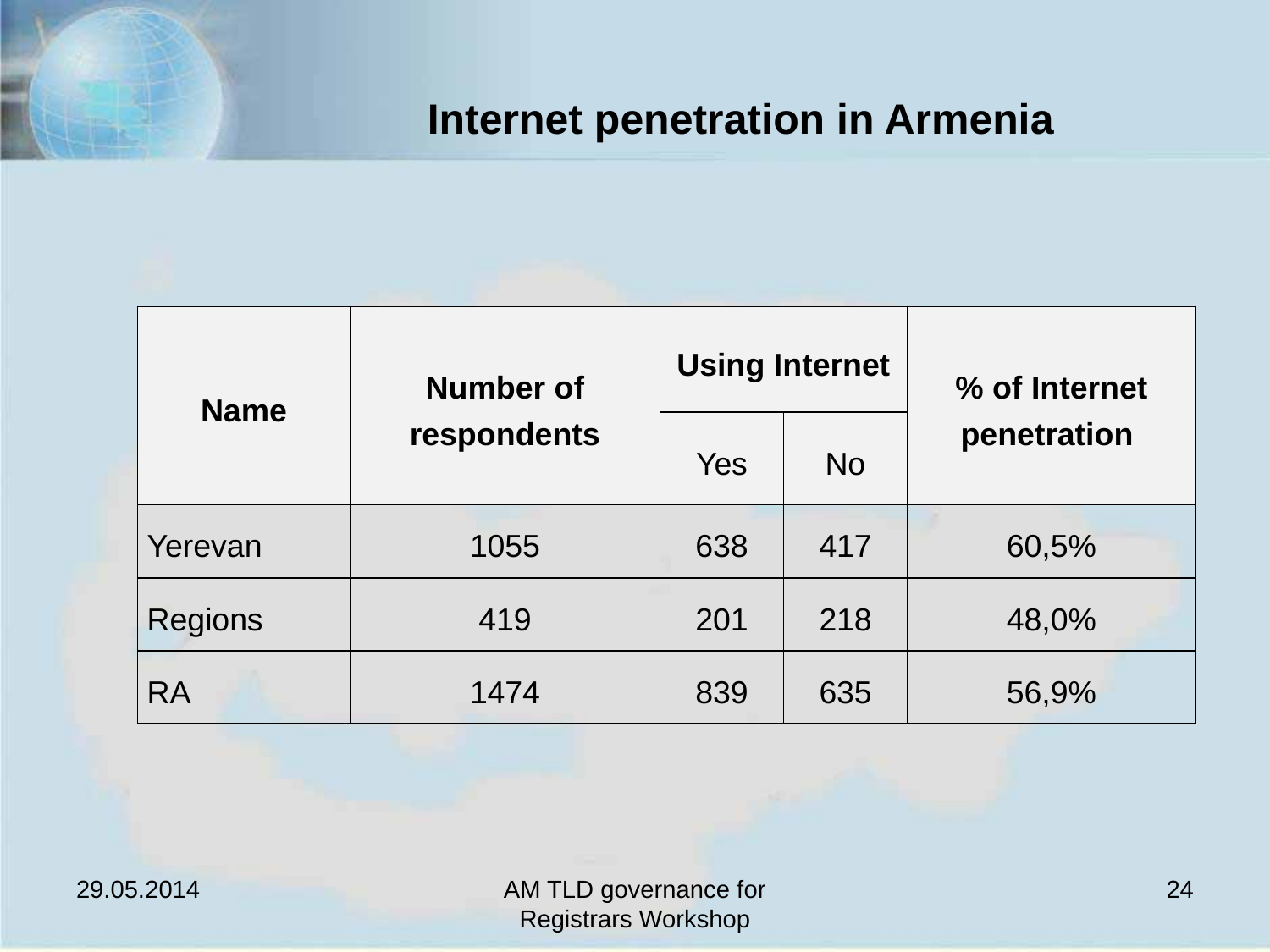

# Internet penetration in Armenia
| Name | Number of respondents | Using Internet |  | % of Internet penetration |
| --- | --- | --- | --- | --- |
|  |  | Yes | No |  |
| Yerevan | 1055 | 638 | 417 | 60,5% |
| Regions | 419 | 201 | 218 | 48,0% |
| RA | 1474 | 839 | 635 | 56,9% |
29.05.2014
AM TLD governance for Registrars Workshop
24